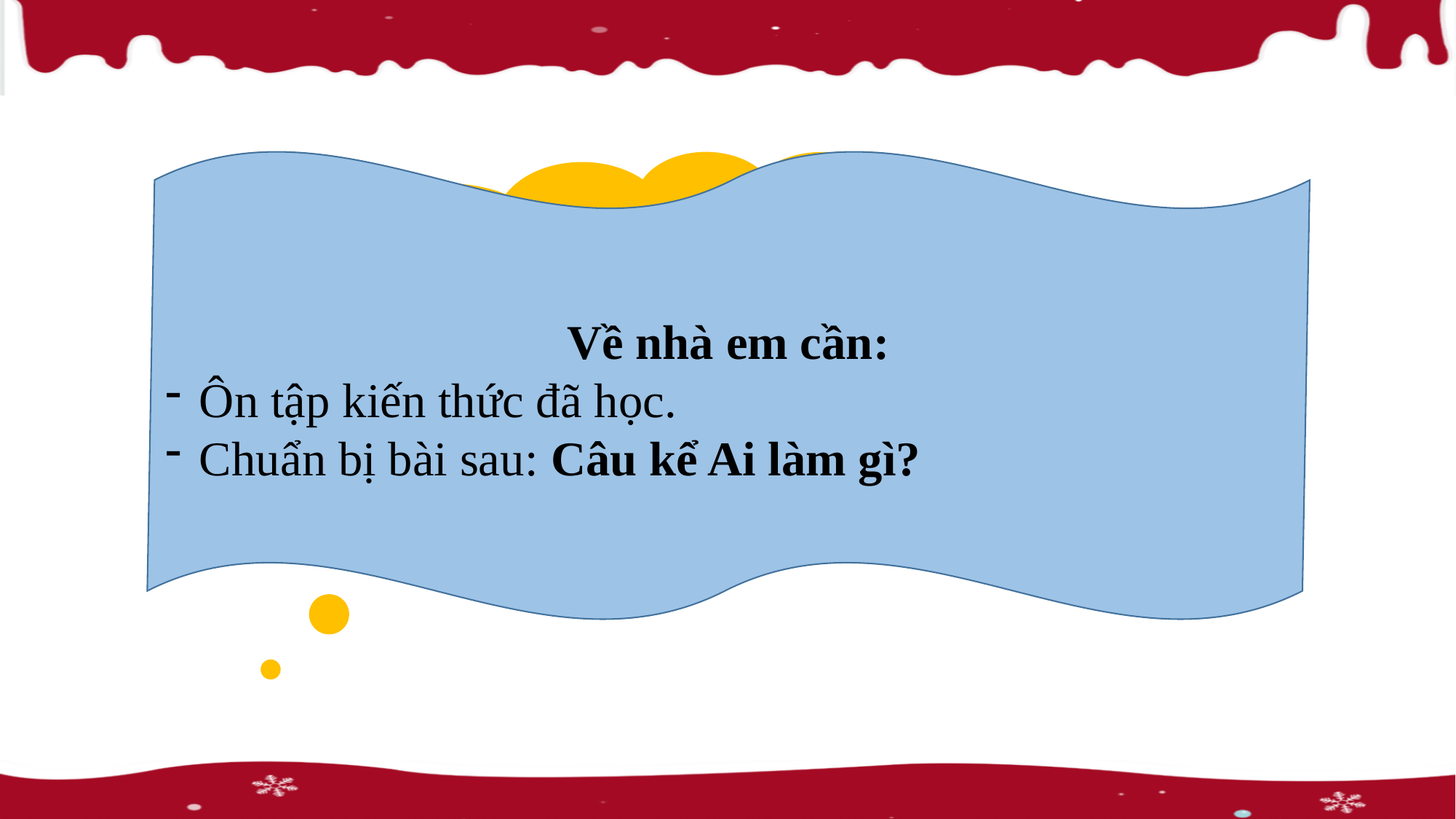

Về nhà em cần:
Ôn tập kiến thức đã học.
Chuẩn bị bài sau: Câu kể Ai làm gì?

Qua bài học hôm nay, em biết thêm kiến thức gì?